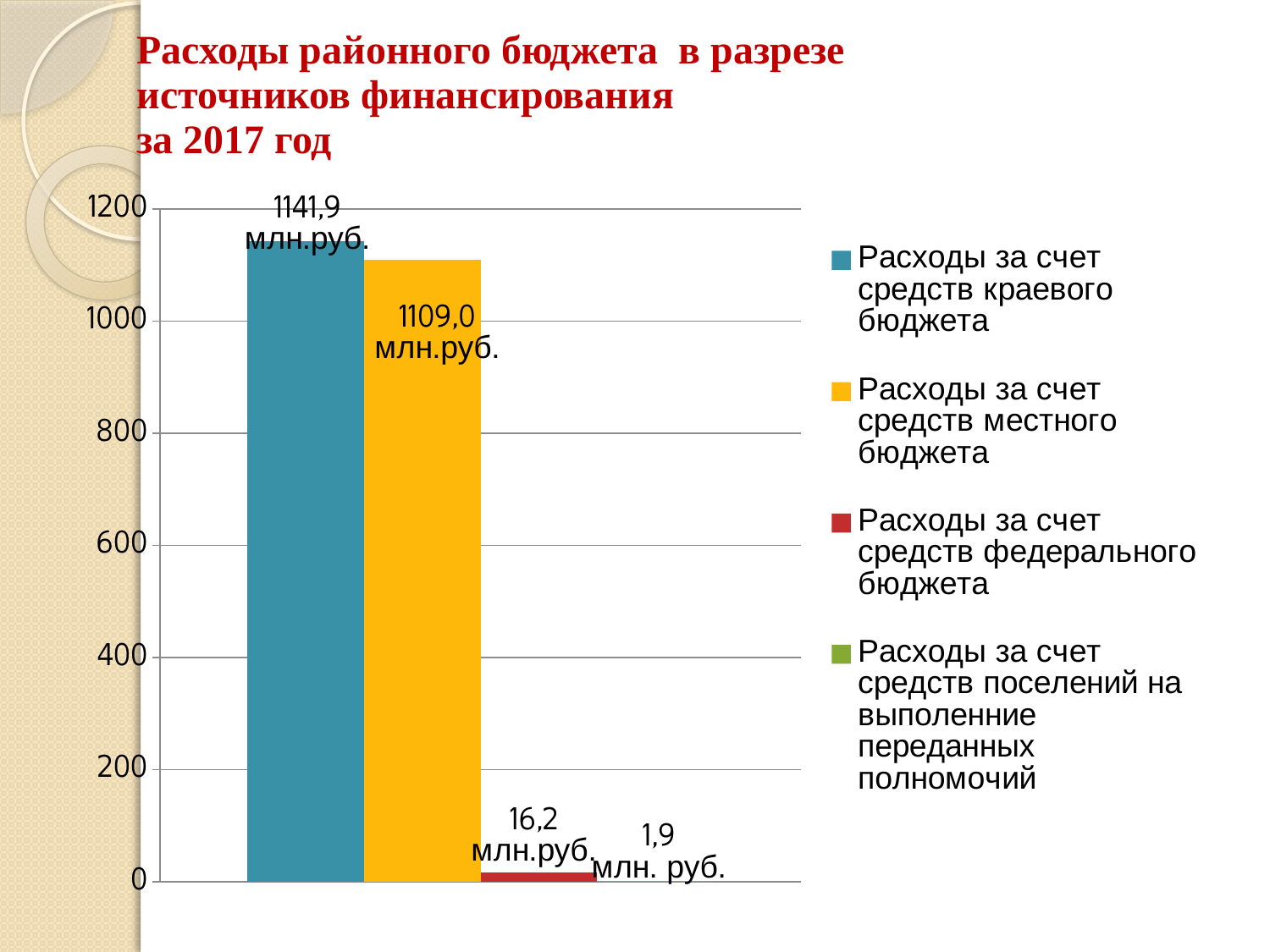

# Расходы районного бюджета  в разрезе источников финансирования за 2017 год

### Chart

| Category | Расходы за счет средств краевого бюджета  | Расходы за счет средств местного бюджета | Расходы за счет средств федерального бюджета | Расходы за счет средств поселений на выполенние переданных полномочий |
|---|---|---|---|---|
| 2017 год | 1141.9 | 1109.0 | 16.2 | 1.9 |